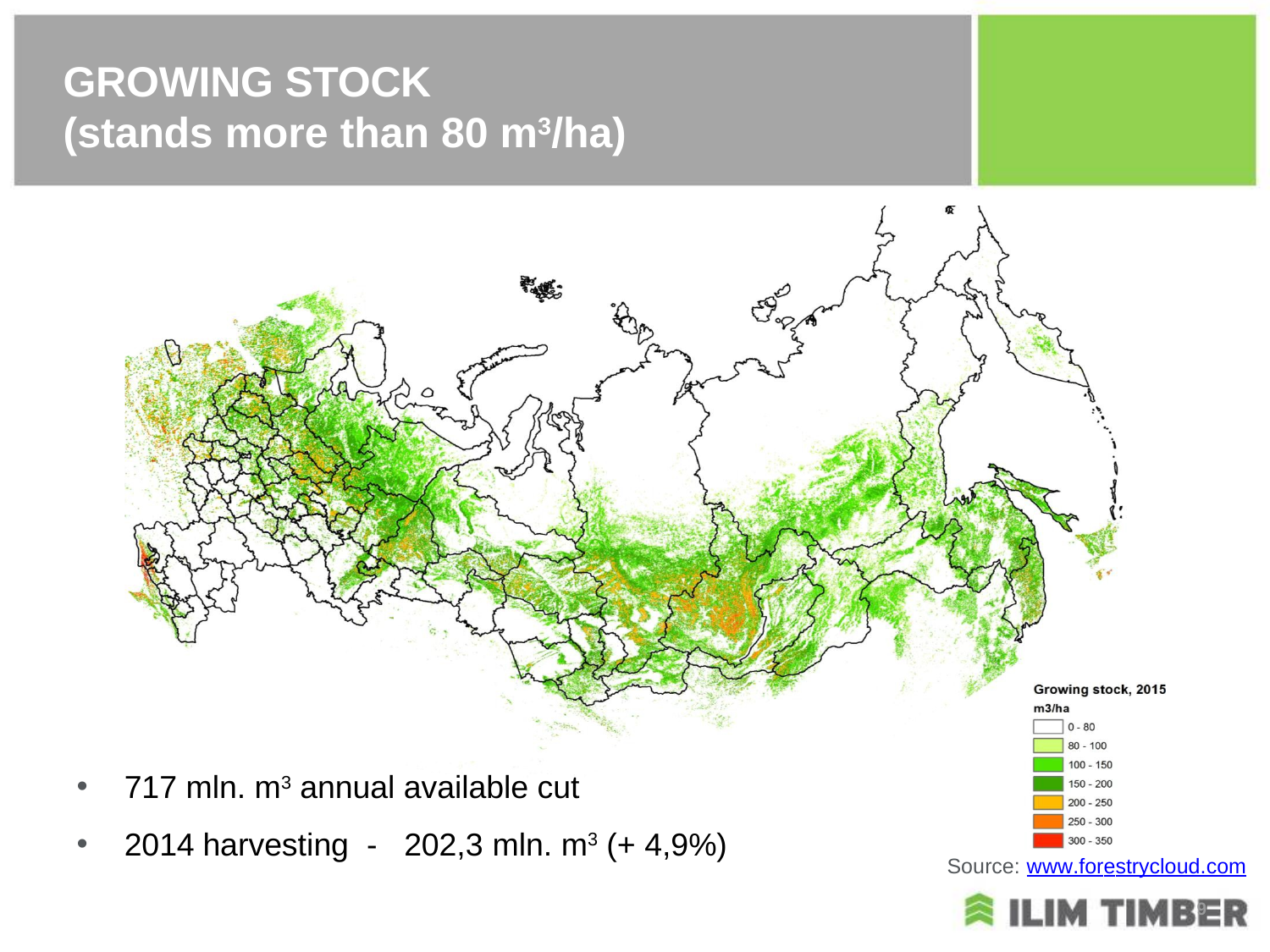

# GROWING STOCK (stands more than 80 m3/ha)

717 mln. m3 annual available cut
2014 harvesting  -   202,3 mln. m3 (+ 4,9%)

Source: www.forestrycloud.com
9